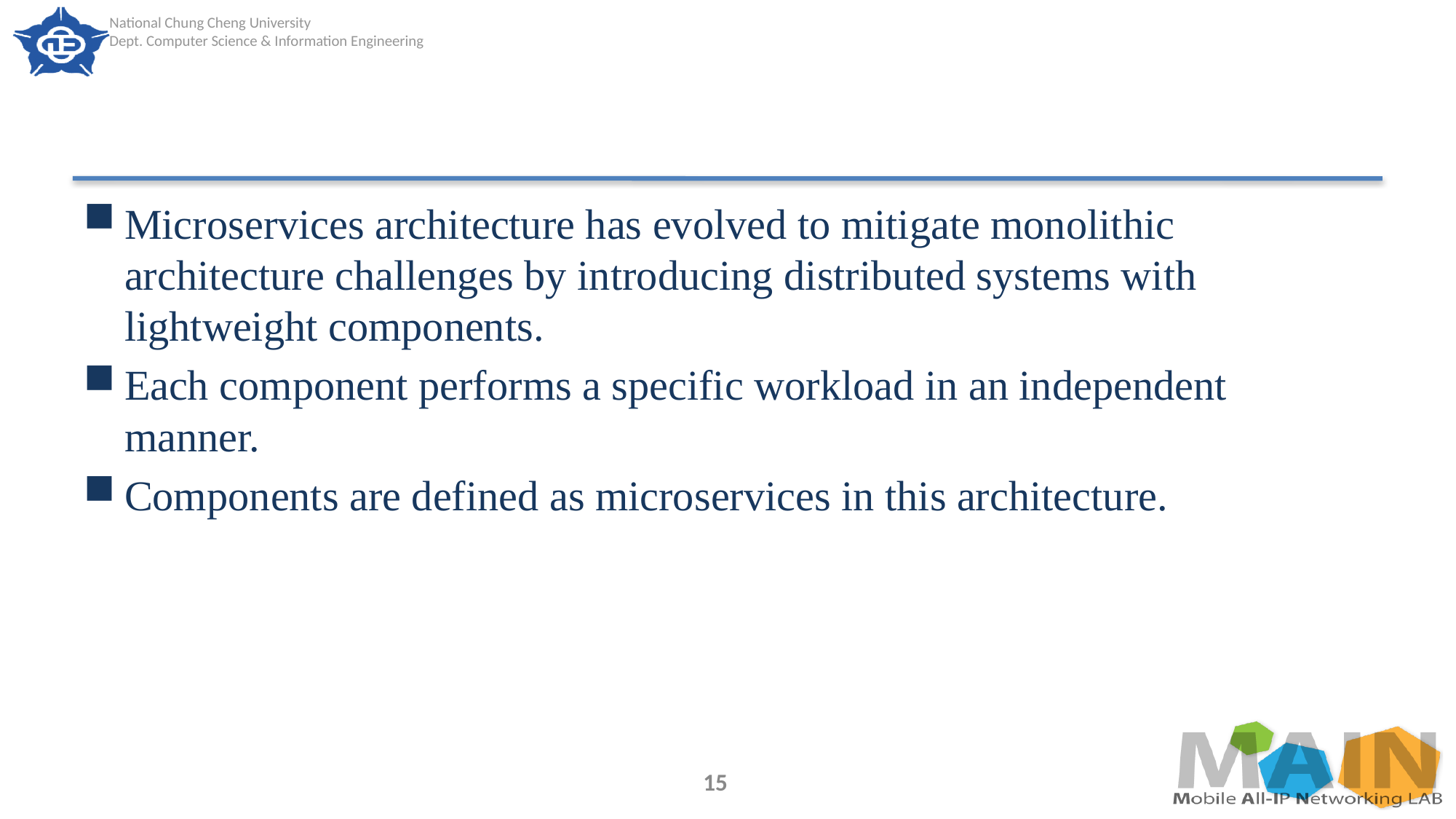

#
Microservices architecture has evolved to mitigate monolithic architecture challenges by introducing distributed systems with lightweight components.
Each component performs a specific workload in an independent manner.
Components are defined as microservices in this architecture.
15